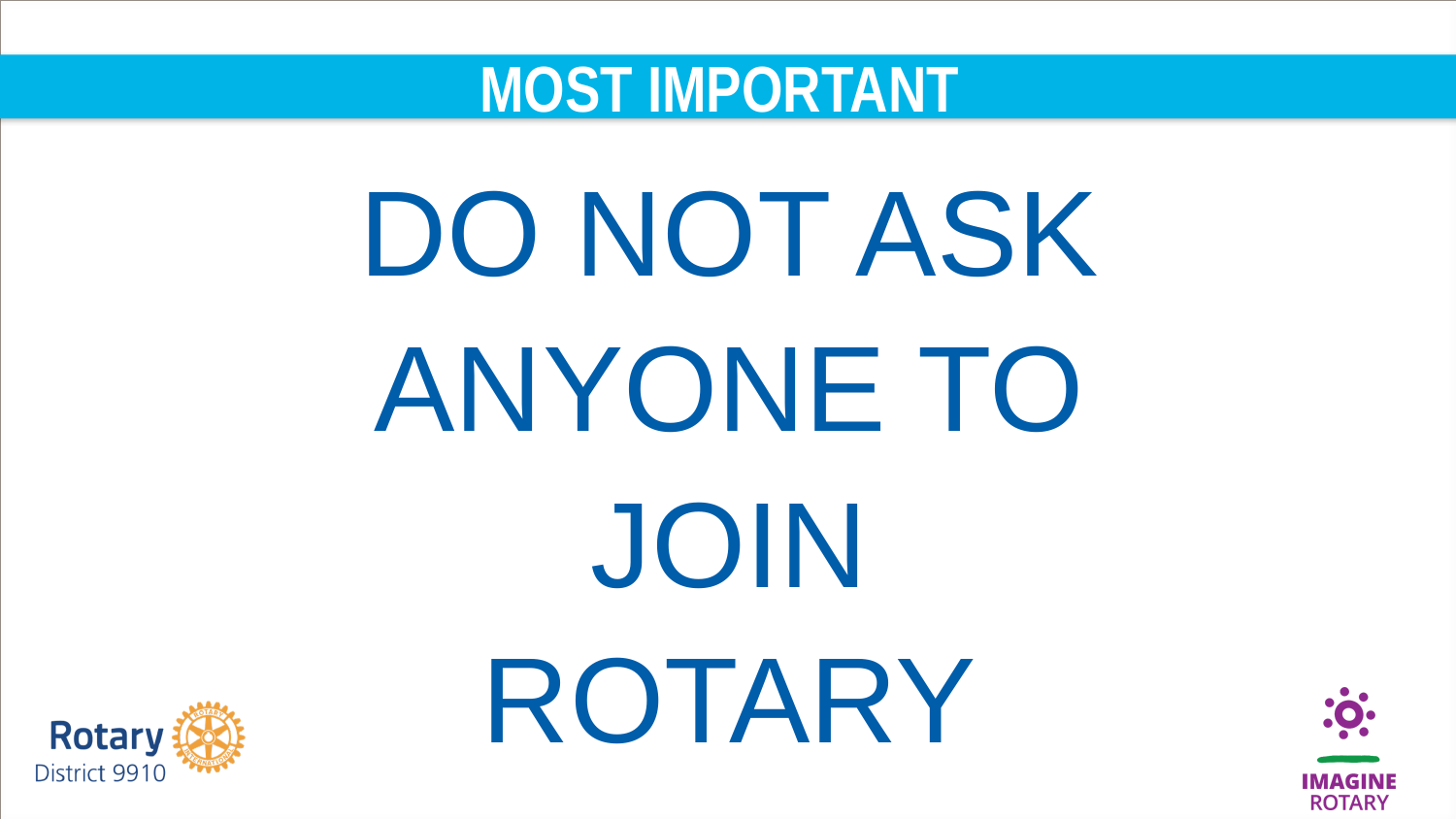

# MOST IMPORTANT
DO NOT ASK
ANYONE TO
JOIN
ROTARY